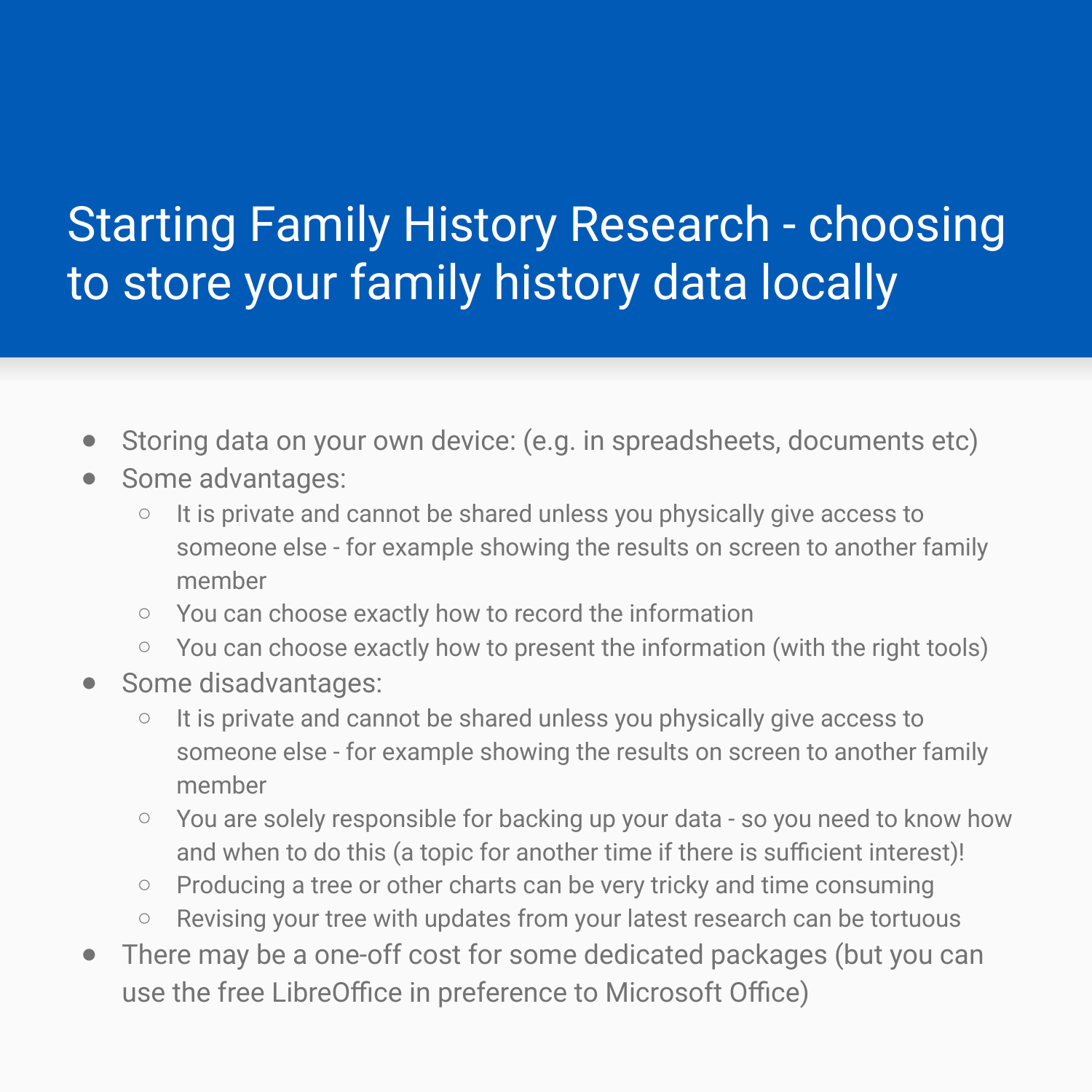

# Starting Family History Research - choosing  to store your family history data locally
Storing data on your own device: (e.g. in spreadsheets, documents etc)
Some advantages:
It is private and cannot be shared unless you physically give access to someone else - for example showing the results on screen to another family  member
You can choose exactly how to record the information
You can choose exactly how to present the information (with the right tools)
Some disadvantages:
It is private and cannot be shared unless you physically give access to someone else - for example showing the results on screen to another family member
You are solely responsible for backing up your data - so you need to know how and when to do this (a topic for another time if there is sufficient interest)!
Producing a tree or other charts can be very tricky and time consuming
Revising your tree with updates from your latest research can be tortuous
There may be a one-off cost for some dedicated packages (but you can use the free LibreOffice in preference to Microsoft Office)